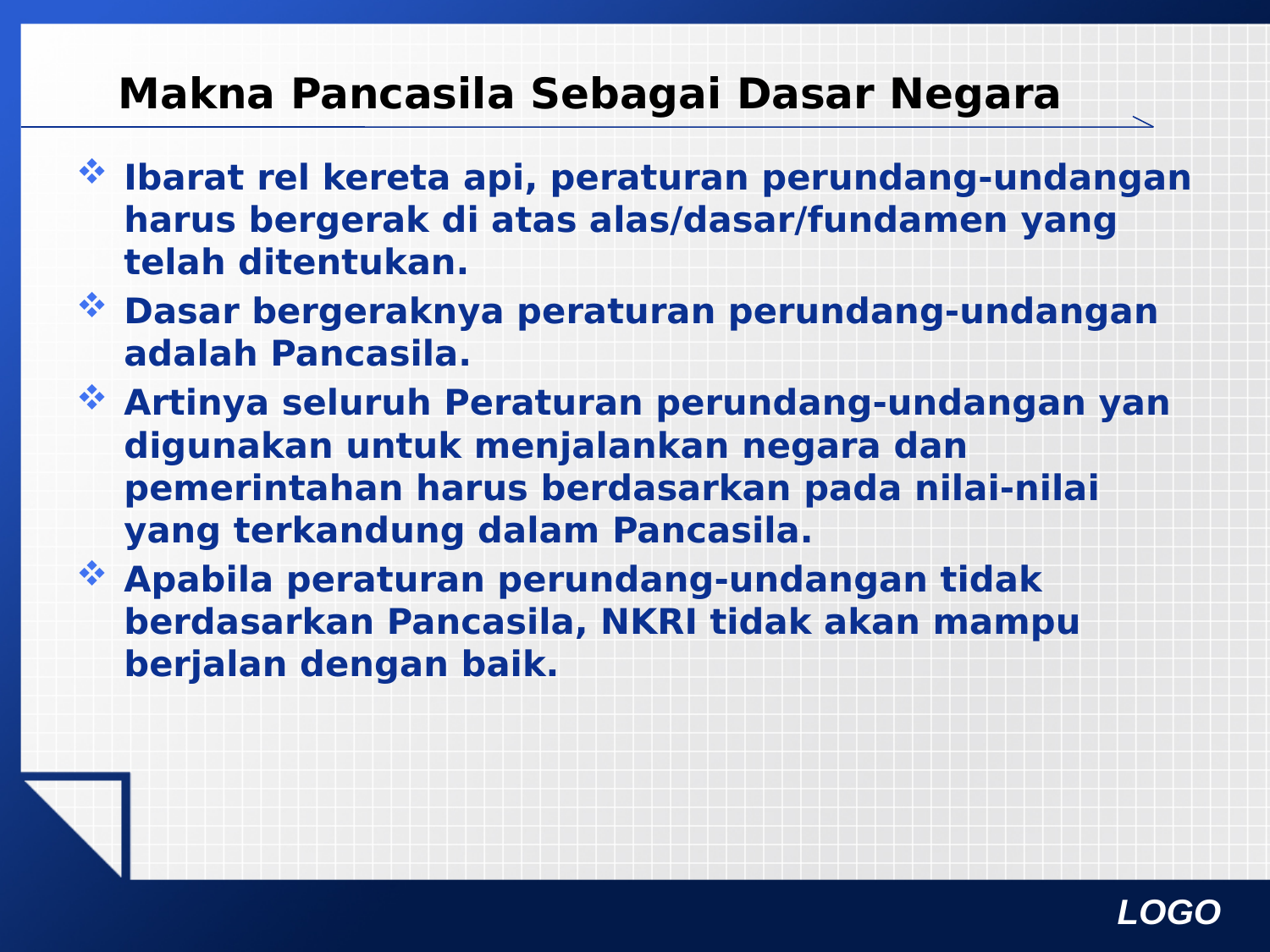

# Makna Pancasila Sebagai Dasar Negara
Ibarat rel kereta api, peraturan perundang-undangan harus bergerak di atas alas/dasar/fundamen yang telah ditentukan.
Dasar bergeraknya peraturan perundang-undangan adalah Pancasila.
Artinya seluruh Peraturan perundang-undangan yan digunakan untuk menjalankan negara dan pemerintahan harus berdasarkan pada nilai-nilai yang terkandung dalam Pancasila.
Apabila peraturan perundang-undangan tidak berdasarkan Pancasila, NKRI tidak akan mampu berjalan dengan baik.